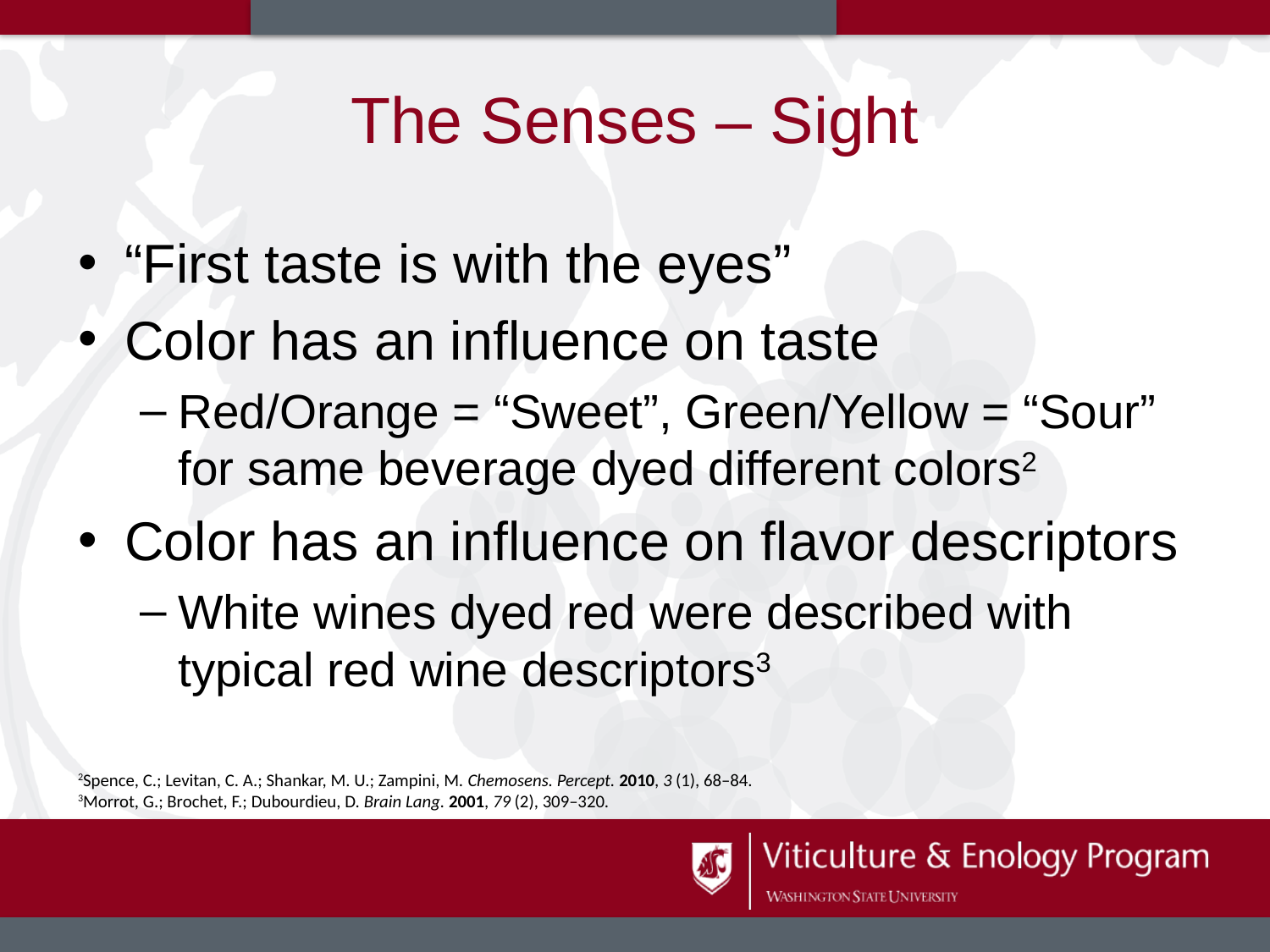

# The Senses – Sight
“First taste is with the eyes”
Color has an influence on taste
Red/Orange = “Sweet”, Green/Yellow = “Sour” for same beverage dyed different colors2
Color has an influence on flavor descriptors
White wines dyed red were described with typical red wine descriptors3

2Spence, C.; Levitan, C. A.; Shankar, M. U.; Zampini, M. Chemosens. Percept. 2010, 3 (1), 68–84.
3Morrot, G.; Brochet, F.; Dubourdieu, D. Brain Lang. 2001, 79 (2), 309–320.